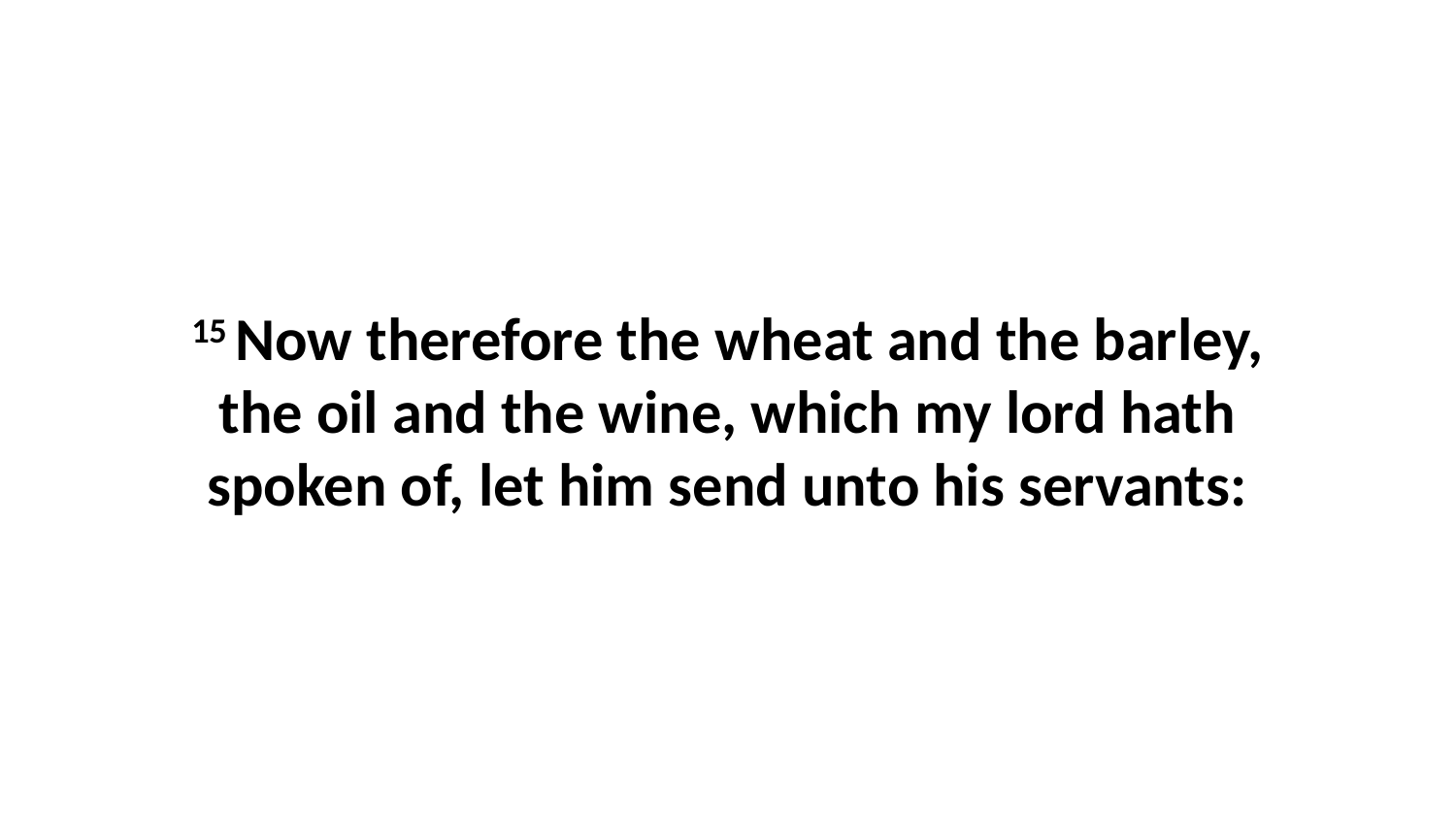

15 Now therefore the wheat and the barley, the oil and the wine, which my lord hath spoken of, let him send unto his servants: